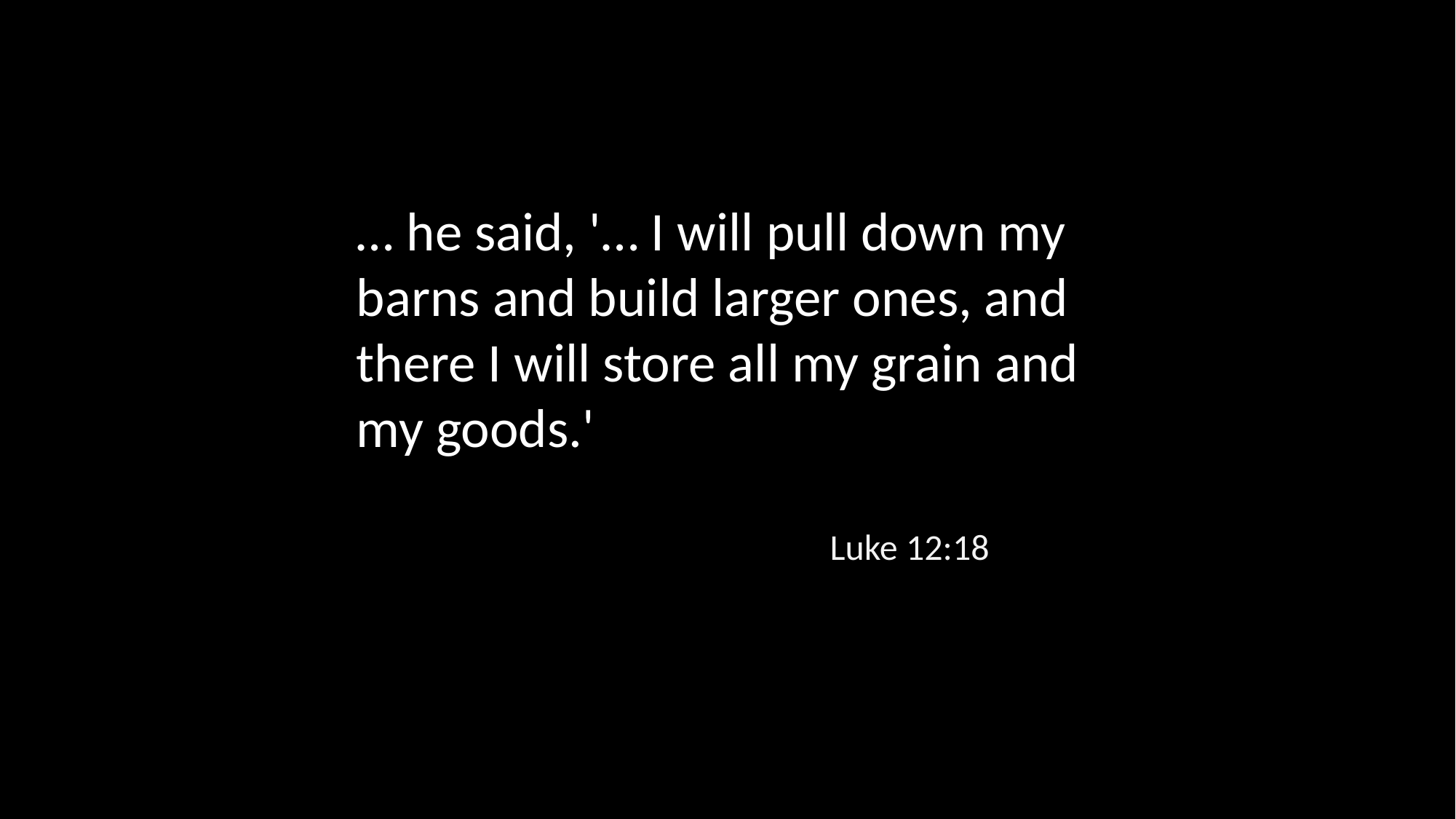

… he said, '… I will pull down my barns and build larger ones, and there I will store all my grain and my goods.'
Luke 12:18